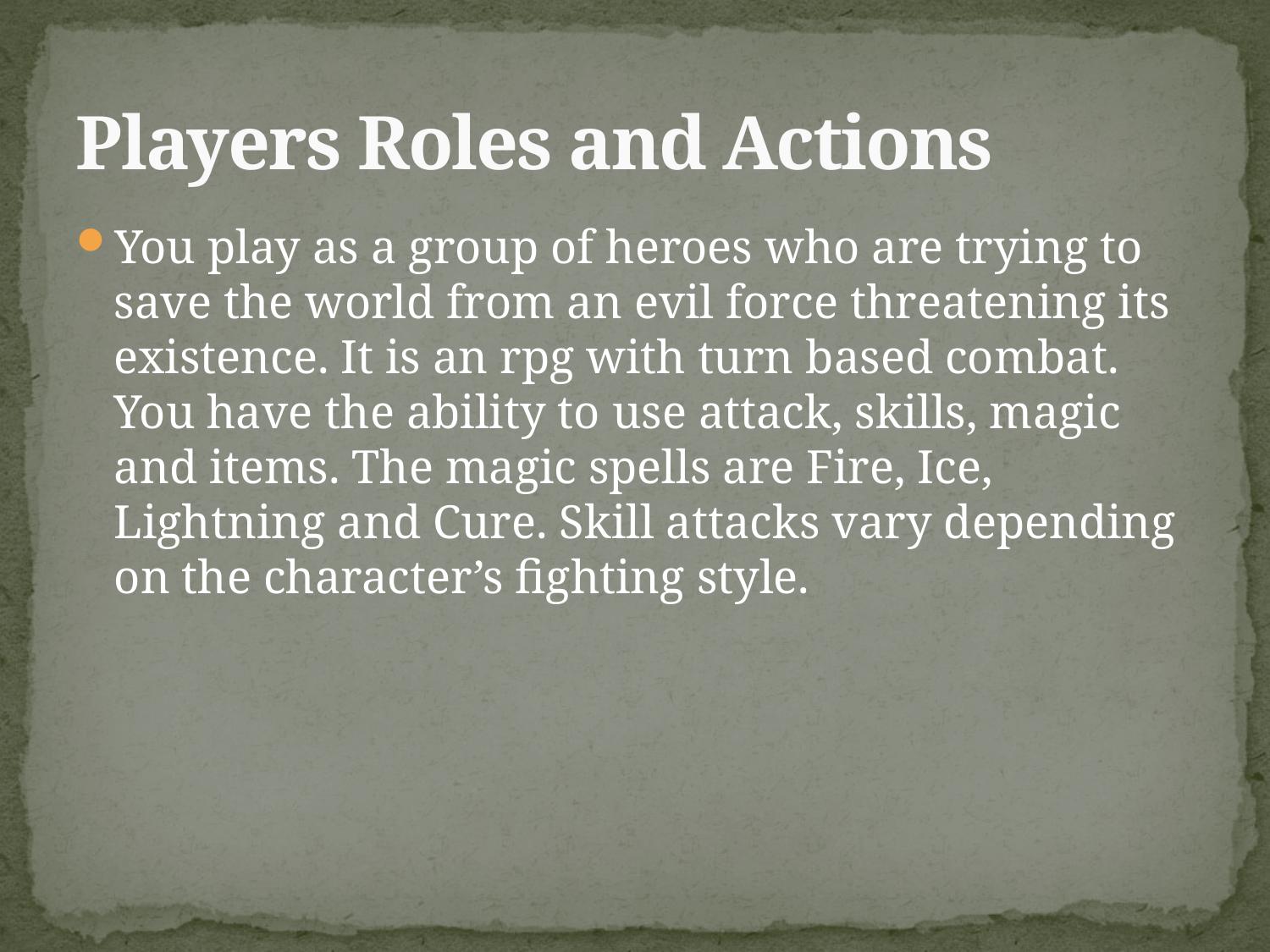

# Players Roles and Actions
You play as a group of heroes who are trying to save the world from an evil force threatening its existence. It is an rpg with turn based combat. You have the ability to use attack, skills, magic and items. The magic spells are Fire, Ice, Lightning and Cure. Skill attacks vary depending on the character’s fighting style.